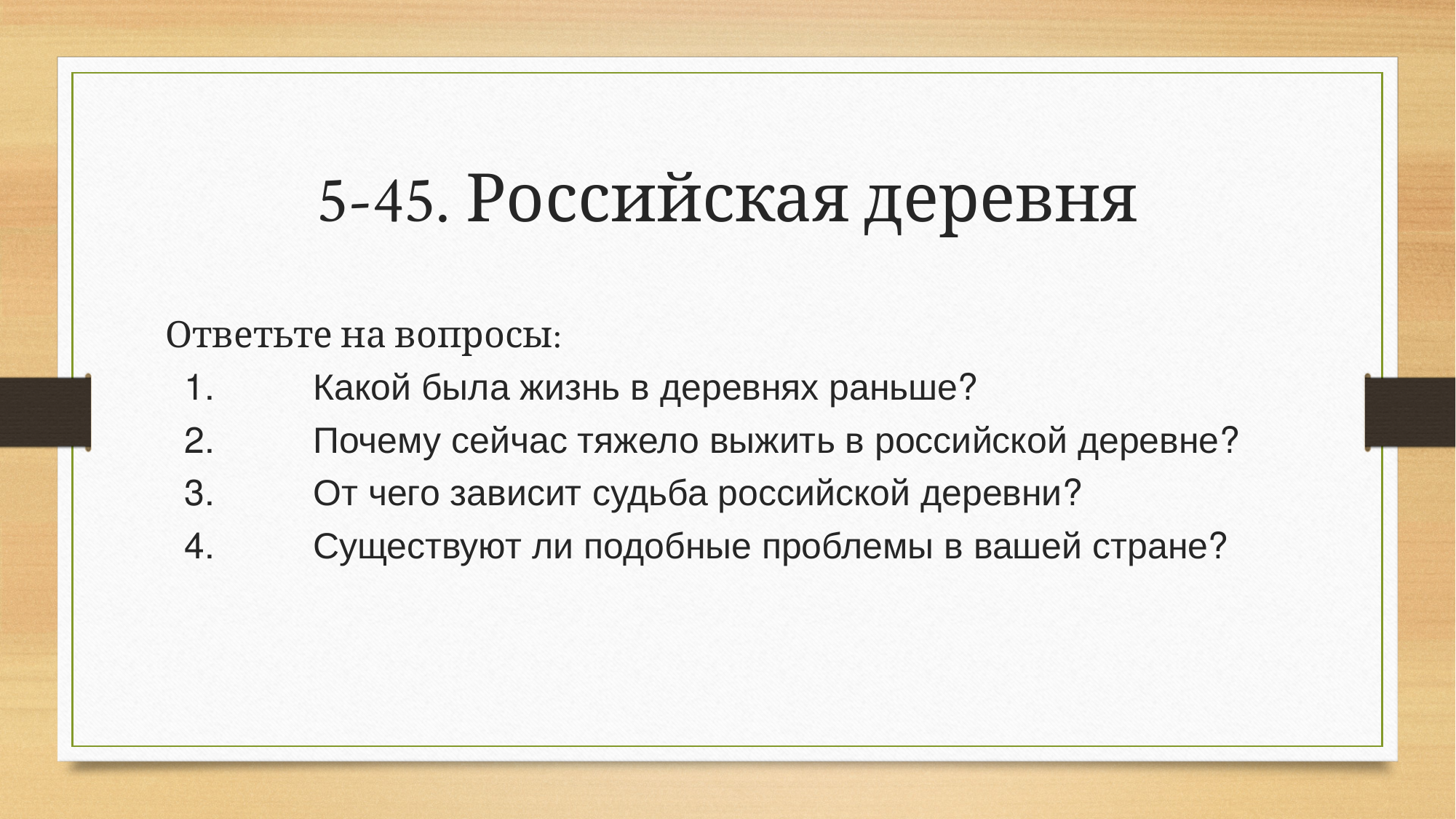

# 5-45. Российская деревня
Ответьте на вопросы:
1.	Какой была жизнь в деревнях раньше?
2.	Почему сейчас тяжело выжить в российской деревне?
3.	От чего зависит судьба российской деревни?
4.	Существуют ли подобные проблемы в вашей стране?